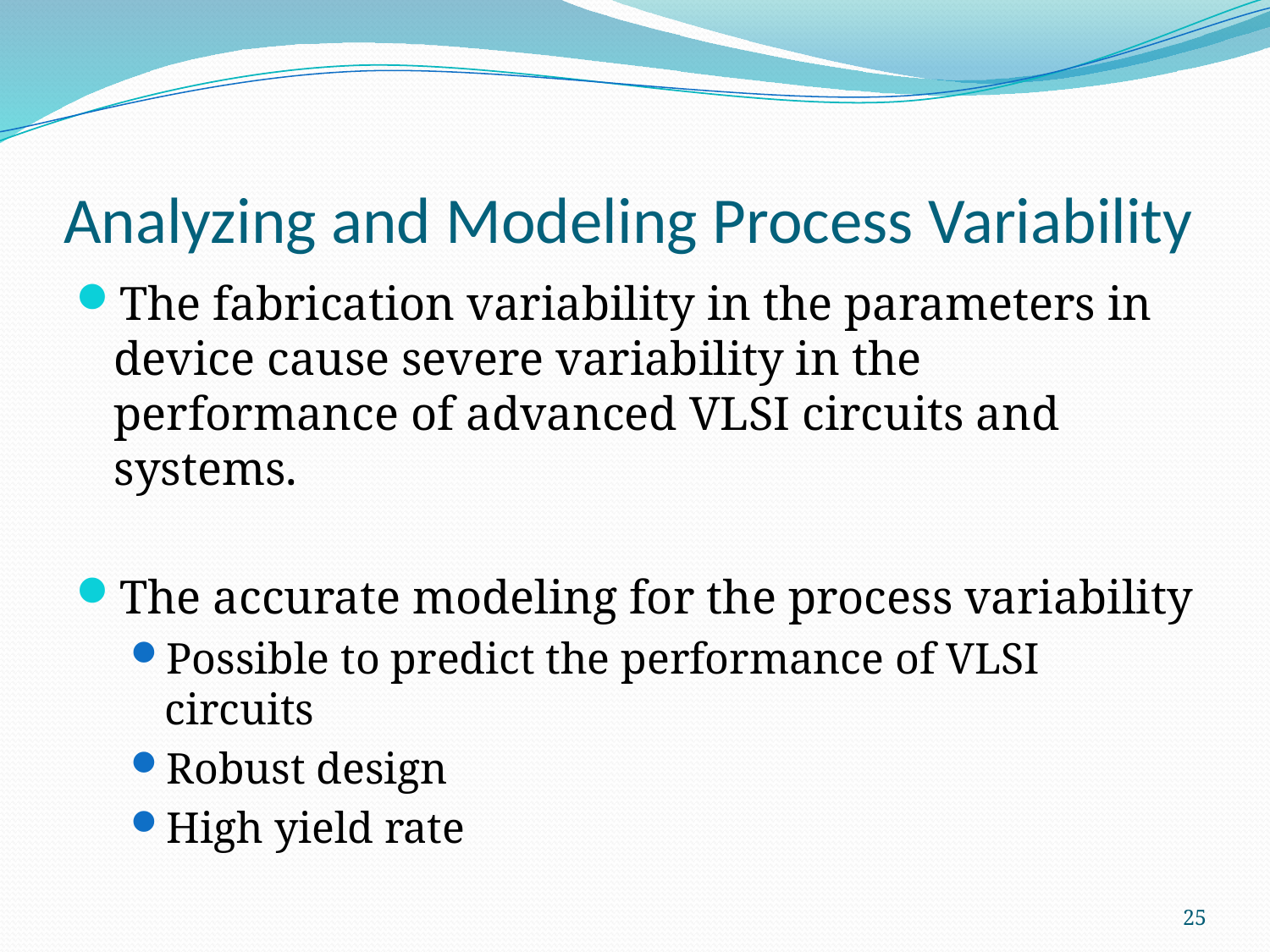

# Analyzing and Modeling Process Variability
The fabrication variability in the parameters in device cause severe variability in the performance of advanced VLSI circuits and systems.

The accurate modeling for the process variability
Possible to predict the performance of VLSI circuits
Robust design
High yield rate

25